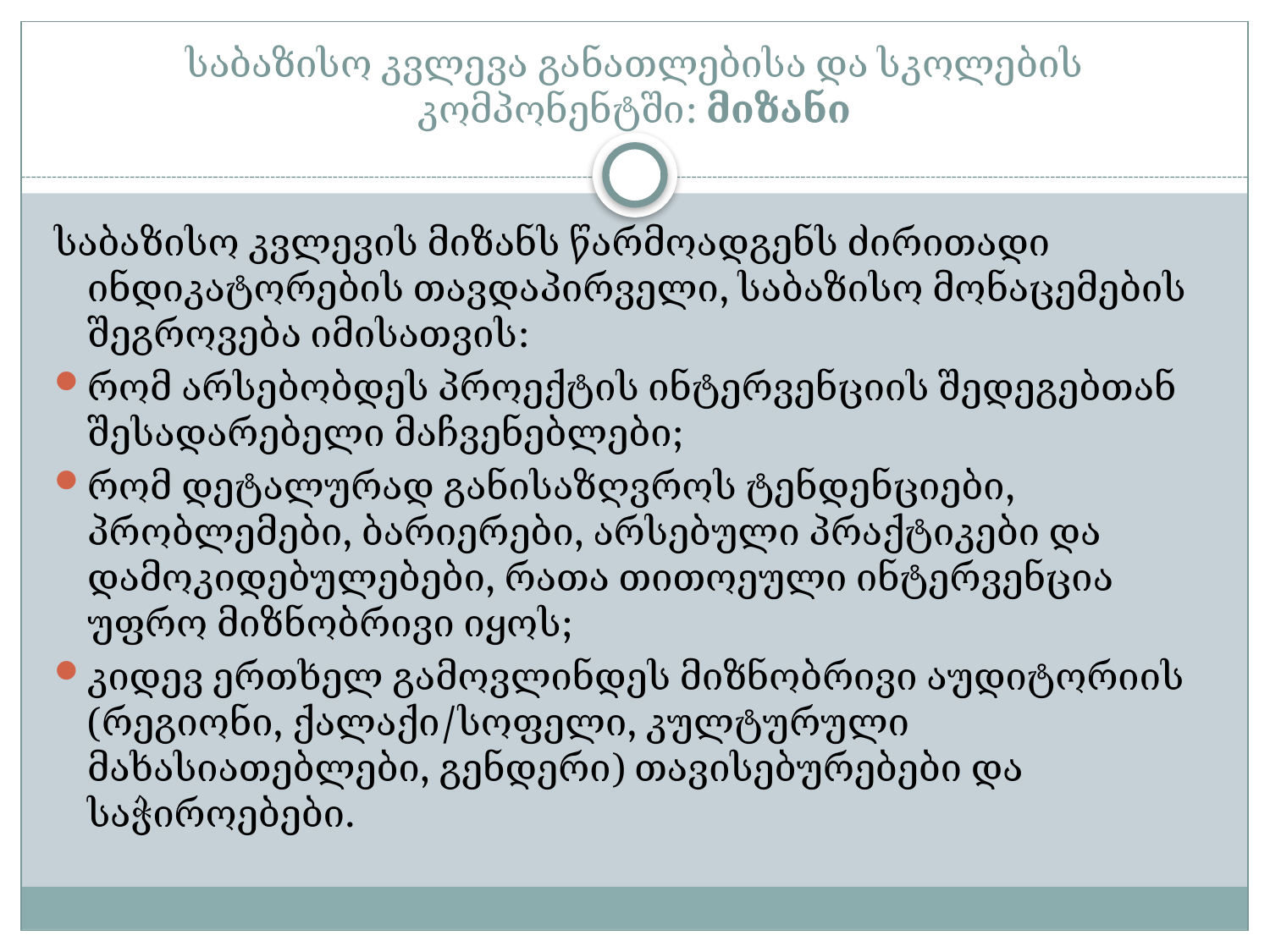

# საბაზისო კვლევა განათლებისა და სკოლების კომპონენტში: მიზანი
საბაზისო კვლევის მიზანს წარმოადგენს ძირითადი ინდიკატორების თავდაპირველი, საბაზისო მონაცემების შეგროვება იმისათვის:
რომ არსებობდეს პროექტის ინტერვენციის შედეგებთან შესადარებელი მაჩვენებლები;
რომ დეტალურად განისაზღვროს ტენდენციები, პრობლემები, ბარიერები, არსებული პრაქტიკები და დამოკიდებულებები, რათა თითოეული ინტერვენცია უფრო მიზნობრივი იყოს;
კიდევ ერთხელ გამოვლინდეს მიზნობრივი აუდიტორიის (რეგიონი, ქალაქი/სოფელი, კულტურული მახასიათებლები, გენდერი) თავისებურებები და საჭიროებები.